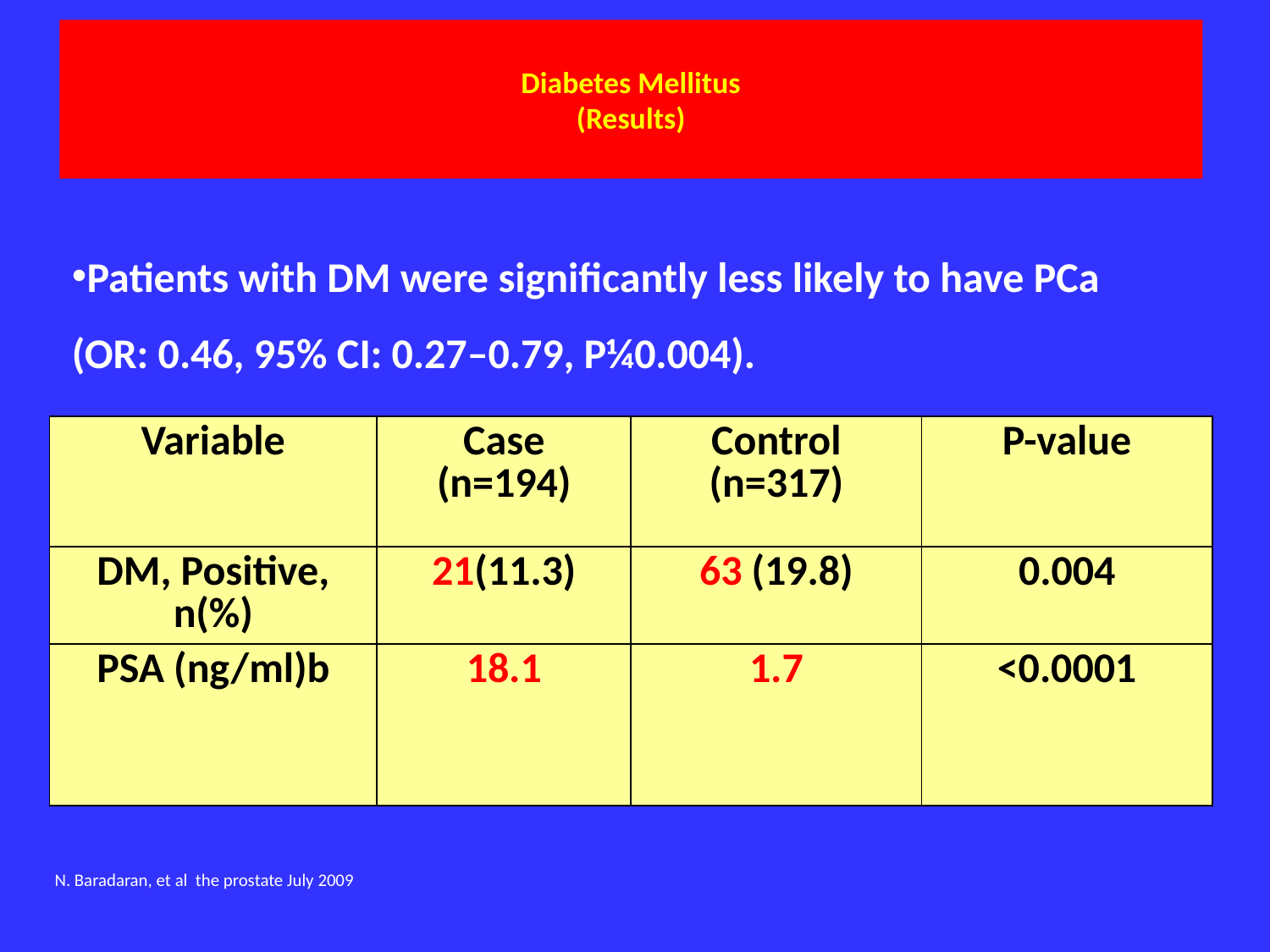

# Diabetes Mellitus (Results)
Patients with DM were significantly less likely to have PCa
(OR: 0.46, 95% CI: 0.27–0.79, P¼0.004).

| Variable | Case (n=194) | Control (n=317) | P-value |
| --- | --- | --- | --- |
| DM, Positive, n(%) | 21(11.3) | 63 (19.8) | 0.004 |
| PSA (ng/ml)b | 18.1 | 1.7 | <0.0001 |
N. Baradaran, et al  the prostate July 2009